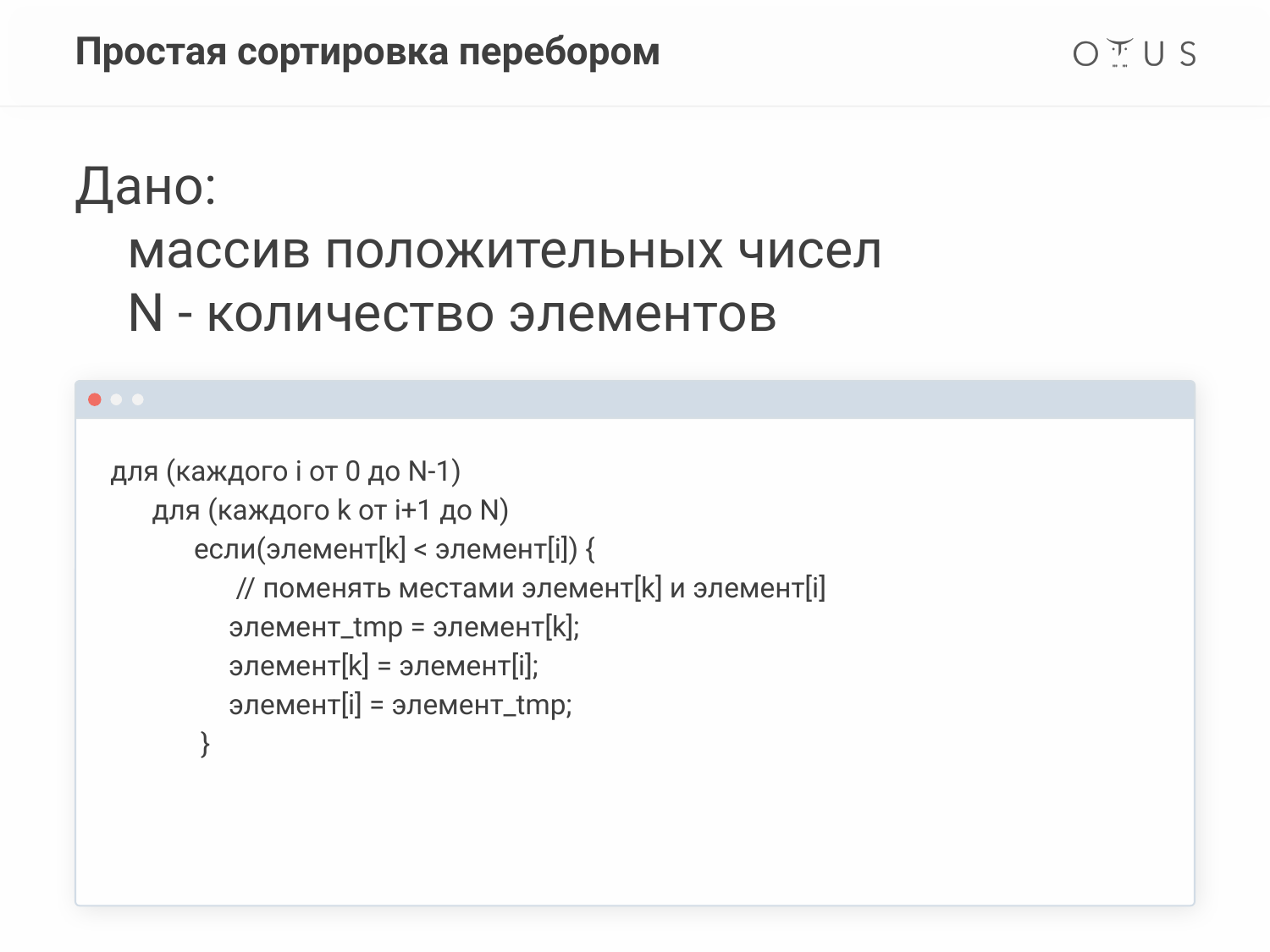

# Простая сортировка перебором
Дано:
    массив положительных чисел
    N - количество элементов
для (каждого i от 0 до N-1)
      для (каждого k от i+1 до N)
            если(элемент[k] < элемент[i]) {
                  // поменять местами элемент[k] и элемент[i]
                 элемент_tmp = элемент[k];
                 элемент[k] = элемент[i];
                 элемент[i] = элемент_tmp;
             }